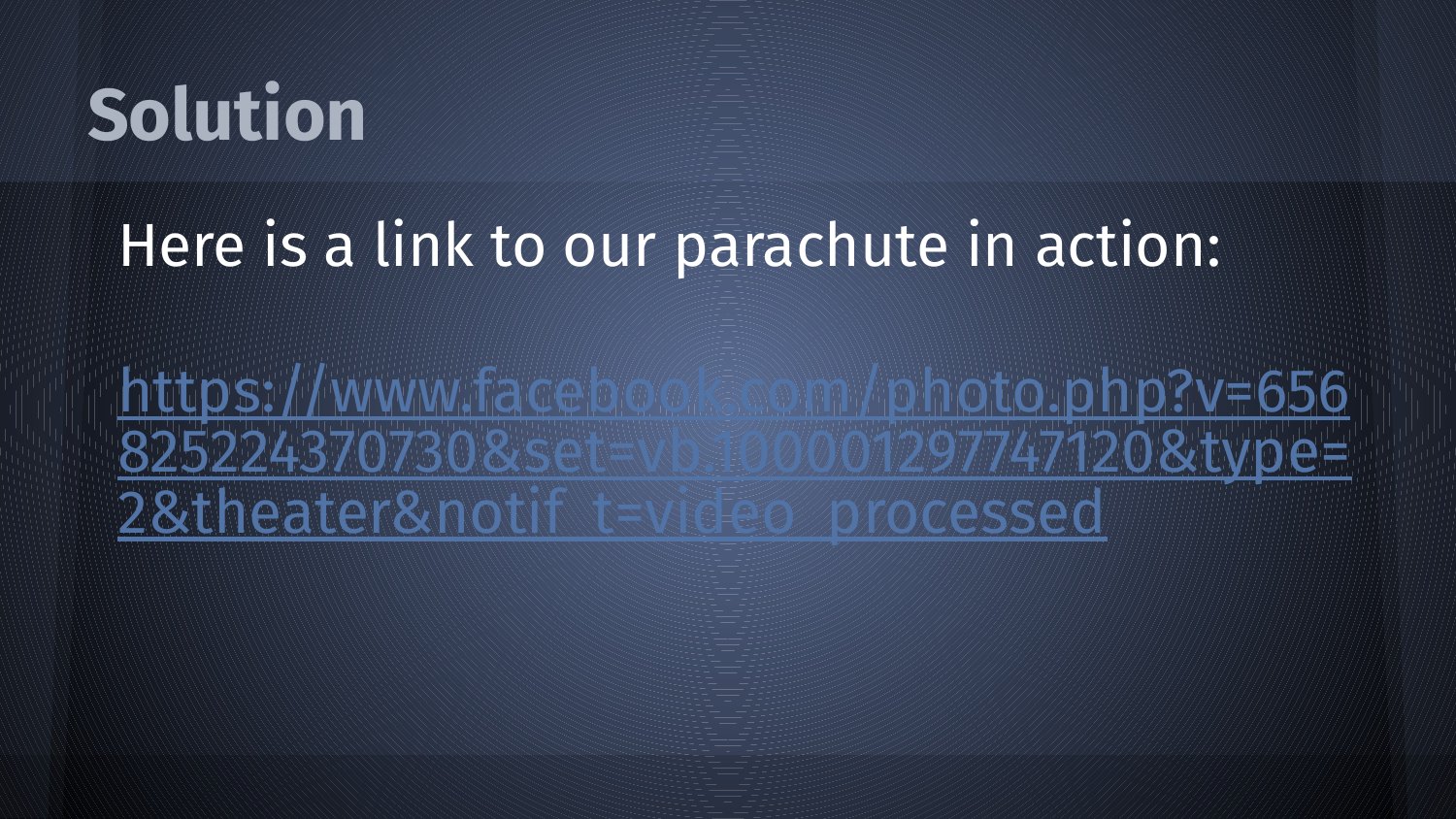

# Solution
Here is a link to our parachute in action:

https://www.facebook.com/photo.php?v=656825224370730&set=vb.100001297747120&type=2&theater&notif_t=video_processed